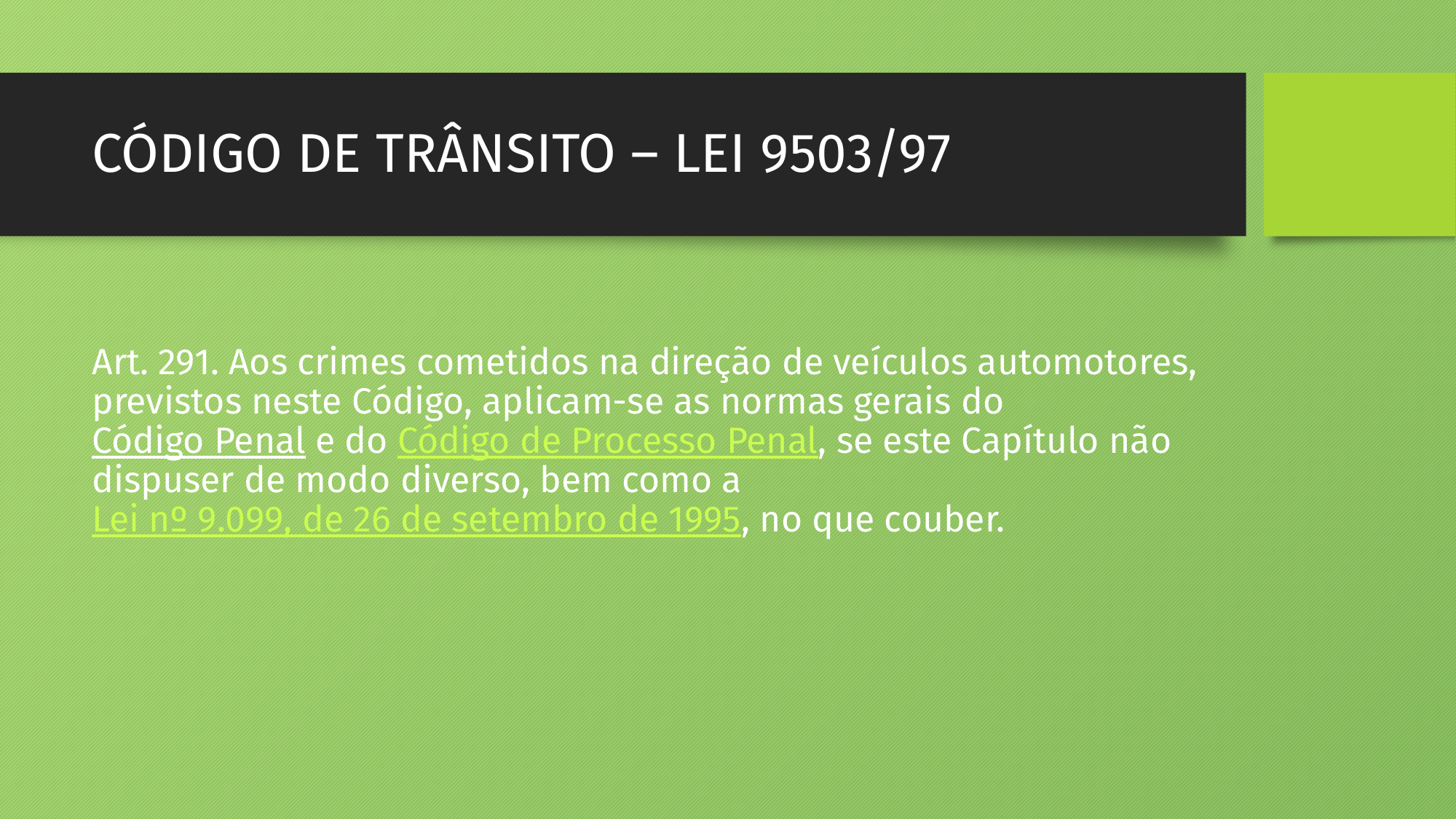

# CÓDIGO DE TRÂNSITO – LEI 9503/97

Art. 291. Aos crimes cometidos na direção de veículos automotores, previstos neste Código, aplicam-se as normas gerais do Código Penal e do Código de Processo Penal, se este Capítulo não dispuser de modo diverso, bem como a Lei nº 9.099, de 26 de setembro de 1995, no que couber.